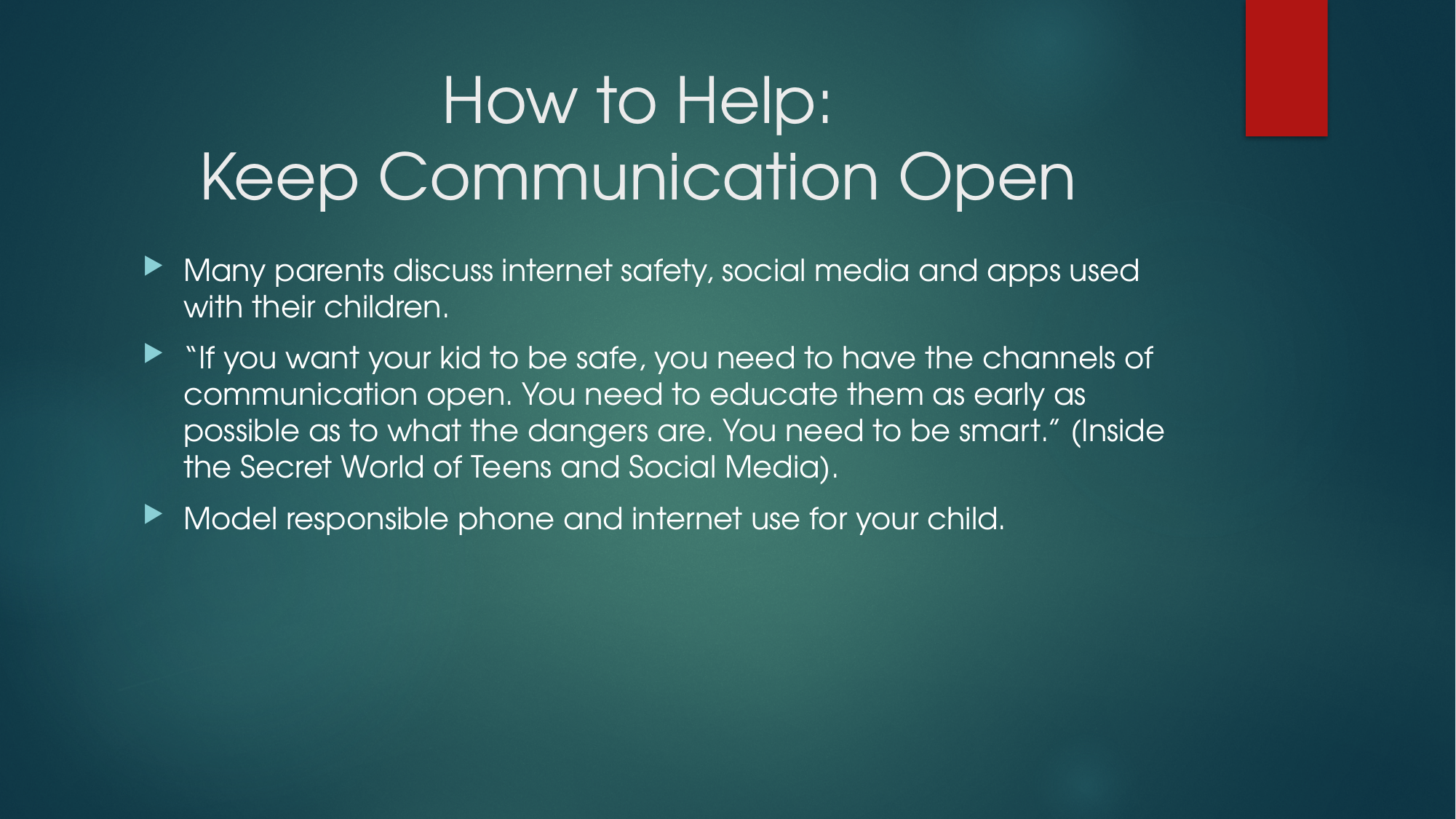

# How to Help: Keep Communication Open
Many parents discuss internet safety, social media and apps used with their children.
“If you want your kid to be safe, you need to have the channels of communication open. You need to educate them as early as possible as to what the dangers are. You need to be smart.” (Inside the Secret World of Teens and Social Media).
Model responsible phone and internet use for your child.